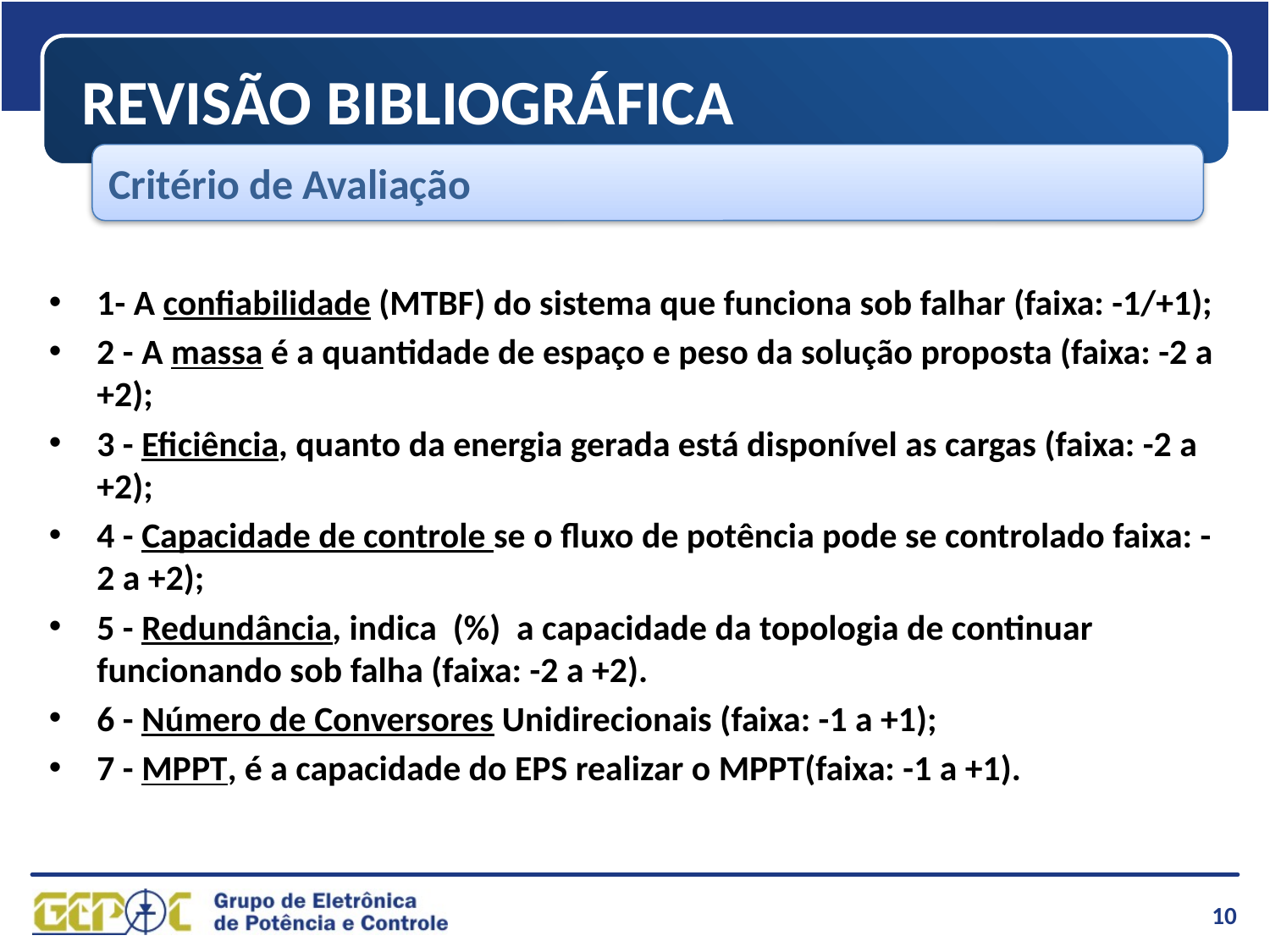

REVISÃO BIBLIOGRÁFICA
Critério de Avaliação
1- A confiabilidade (MTBF) do sistema que funciona sob falhar (faixa: -1/+1);
2 - A massa é a quantidade de espaço e peso da solução proposta (faixa: -2 a +2);
3 - Eficiência, quanto da energia gerada está disponível as cargas (faixa: -2 a +2);
4 - Capacidade de controle se o fluxo de potência pode se controlado faixa: -2 a +2);
5 - Redundância, indica  (%)  a capacidade da topologia de continuar funcionando sob falha (faixa: -2 a +2).
6 - Número de Conversores Unidirecionais (faixa: -1 a +1);
7 - MPPT, é a capacidade do EPS realizar o MPPT(faixa: -1 a +1).